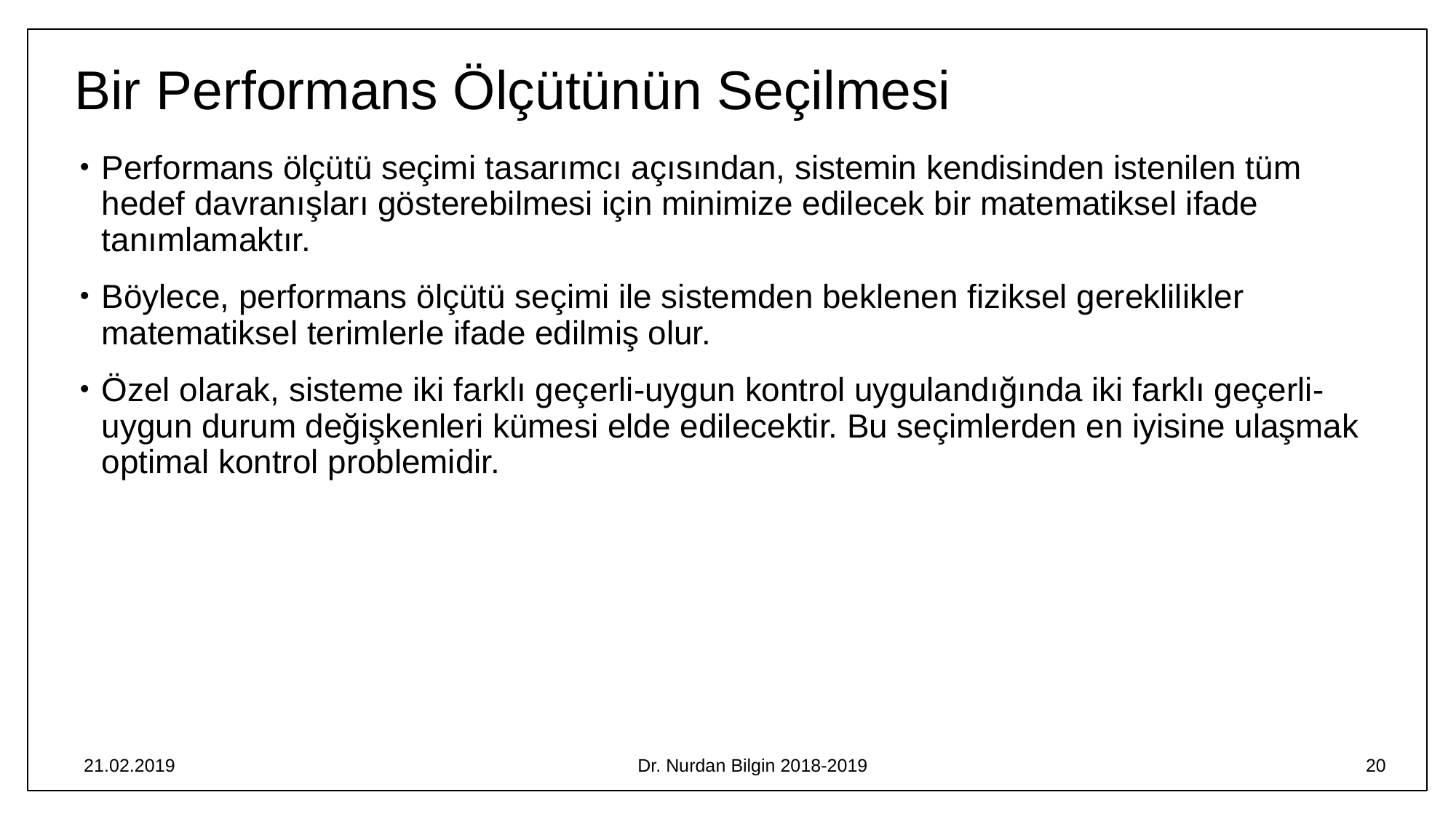

# Bir Performans Ölçütünün Seçilmesi
Performans ölçütü seçimi tasarımcı açısından, sistemin kendisinden istenilen tüm hedef davranışları gösterebilmesi için minimize edilecek bir matematiksel ifade tanımlamaktır.
Böylece, performans ölçütü seçimi ile sistemden beklenen fiziksel gereklilikler matematiksel terimlerle ifade edilmiş olur.
Özel olarak, sisteme iki farklı geçerli-uygun kontrol uygulandığında iki farklı geçerli-uygun durum değişkenleri kümesi elde edilecektir. Bu seçimlerden en iyisine ulaşmak optimal kontrol problemidir.

21.02.2019
Dr. Nurdan Bilgin 2018-2019
20